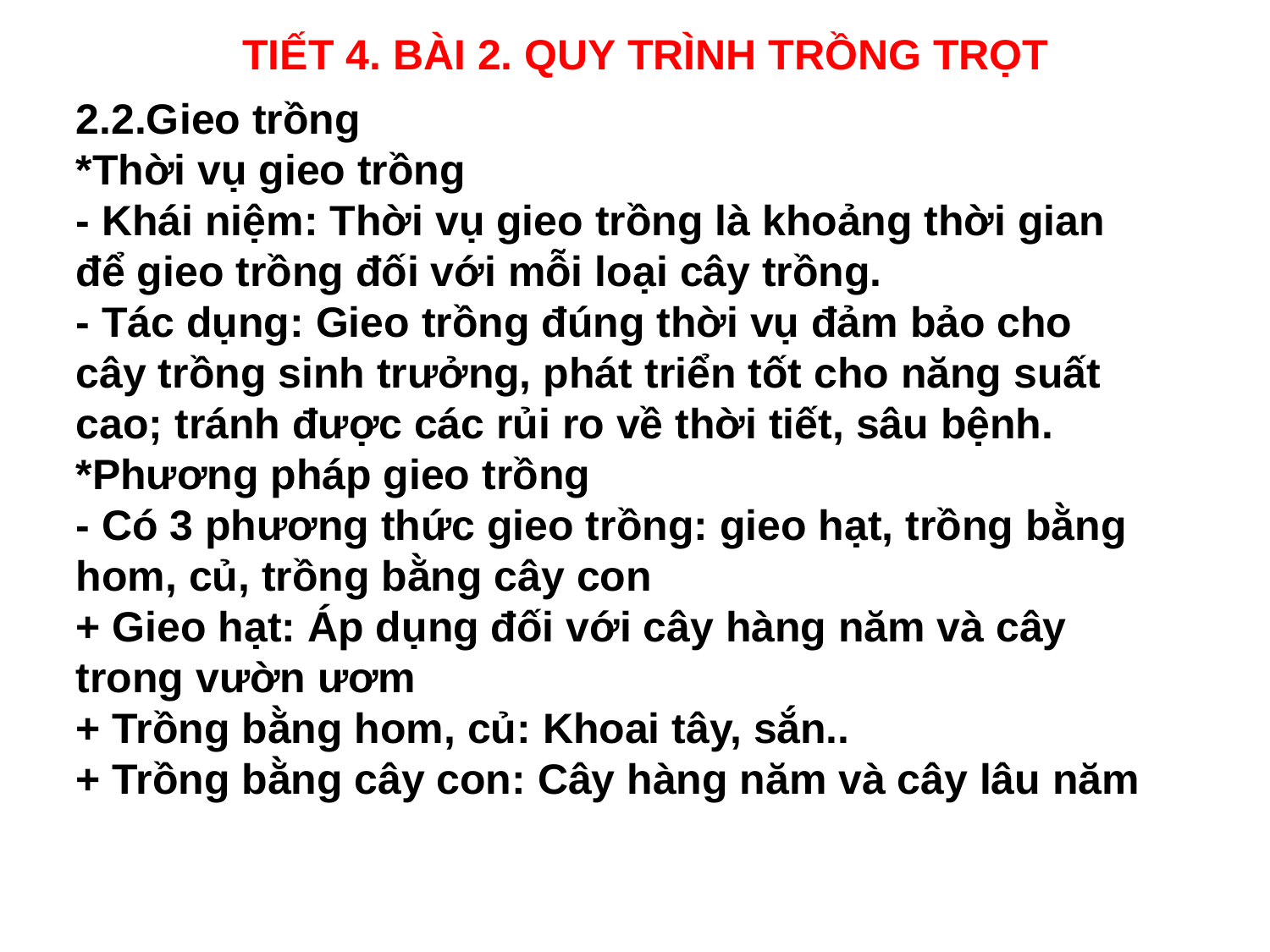

TIẾT 4. BÀI 2. QUY TRÌNH TRỒNG TRỌT
2.2.Gieo trồng
*Thời vụ gieo trồng
- Khái niệm: Thời vụ gieo trồng là khoảng thời gian để gieo trồng đối với mỗi loại cây trồng.
- Tác dụng: Gieo trồng đúng thời vụ đảm bảo cho cây trồng sinh trưởng, phát triển tốt cho năng suất cao; tránh được các rủi ro về thời tiết, sâu bệnh.
*Phương pháp gieo trồng
- Có 3 phương thức gieo trồng: gieo hạt, trồng bằng hom, củ, trồng bằng cây con
+ Gieo hạt: Áp dụng đối với cây hàng năm và cây trong vườn ươm
+ Trồng bằng hom, củ: Khoai tây, sắn..
+ Trồng bằng cây con: Cây hàng năm và cây lâu năm